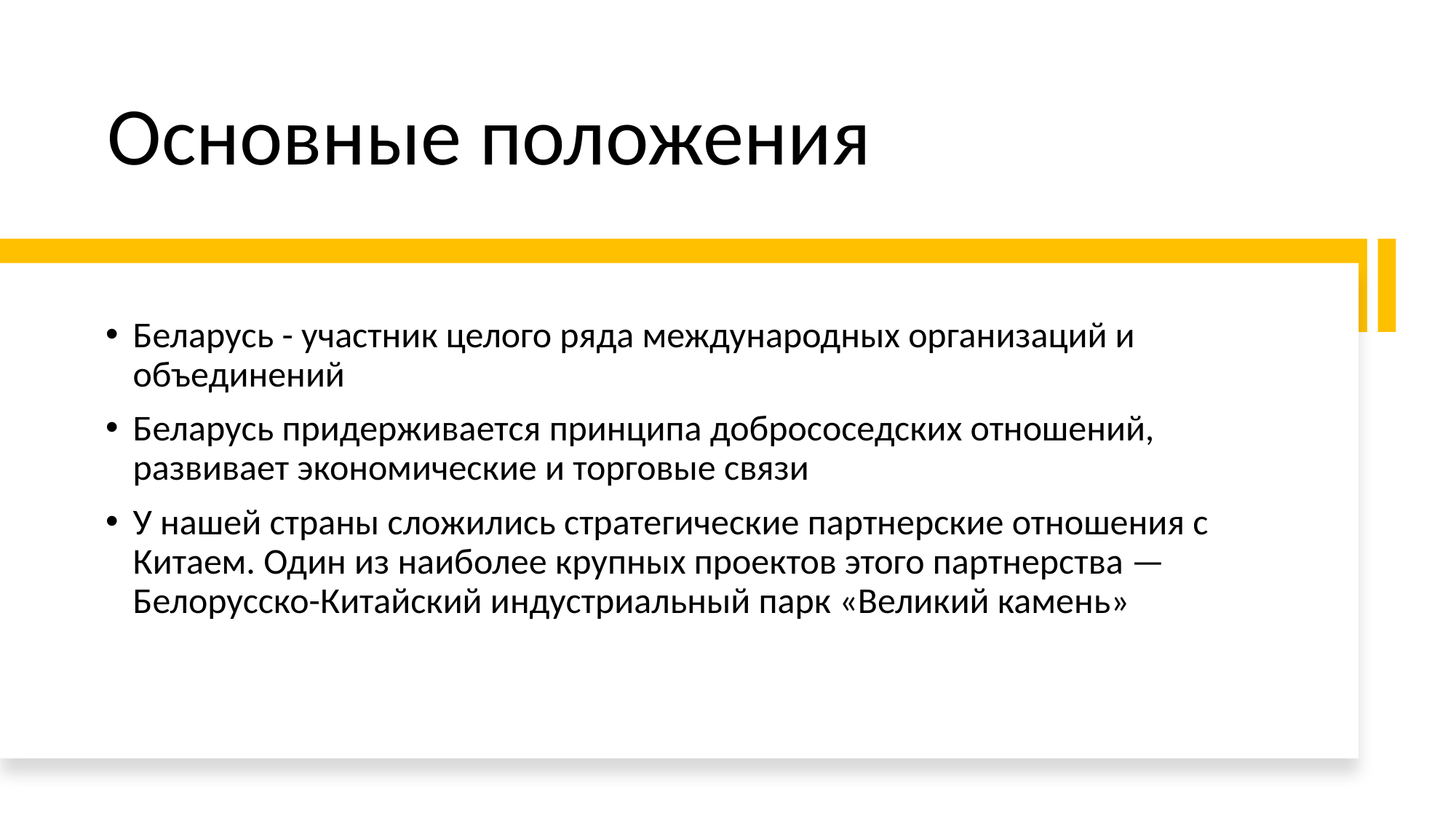

# Основные положения

Беларусь - участник целого ряда международных организаций и объединений
Беларусь придерживается принципа добрососедских отношений, развивает экономические и торговые связи
У нашей страны сложились стратегические партнерские отношения с Китаем. Один из наиболее крупных проектов этого партнерства — Белорусско-Китайский индустриальный парк «Великий камень»